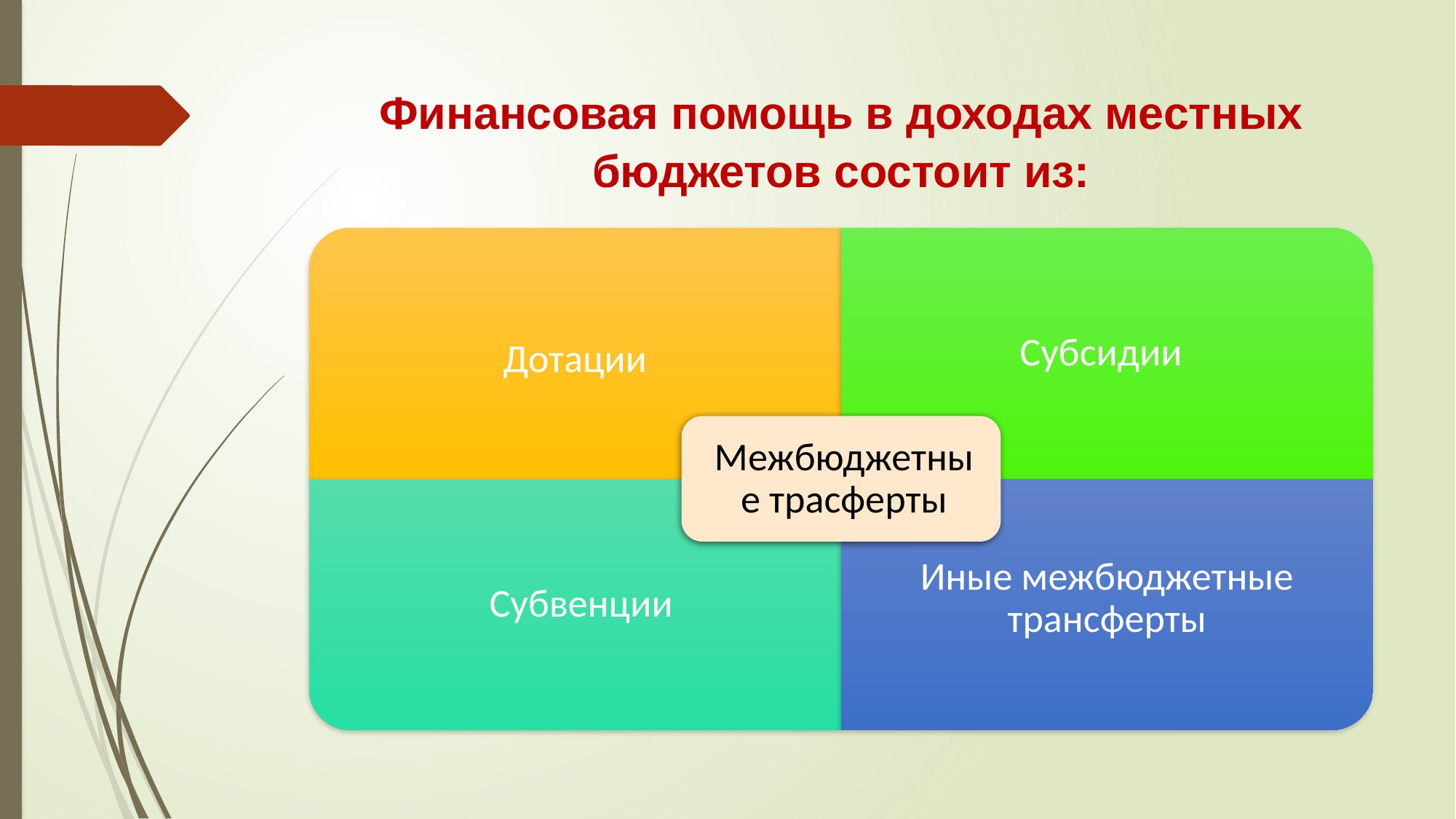

# Финансовая помощь в доходах местных бюджетов состоит из:
Дотации
Субсидии
Субвенции
Иные межбюджетные трансферты
Межбюджетные трасферты